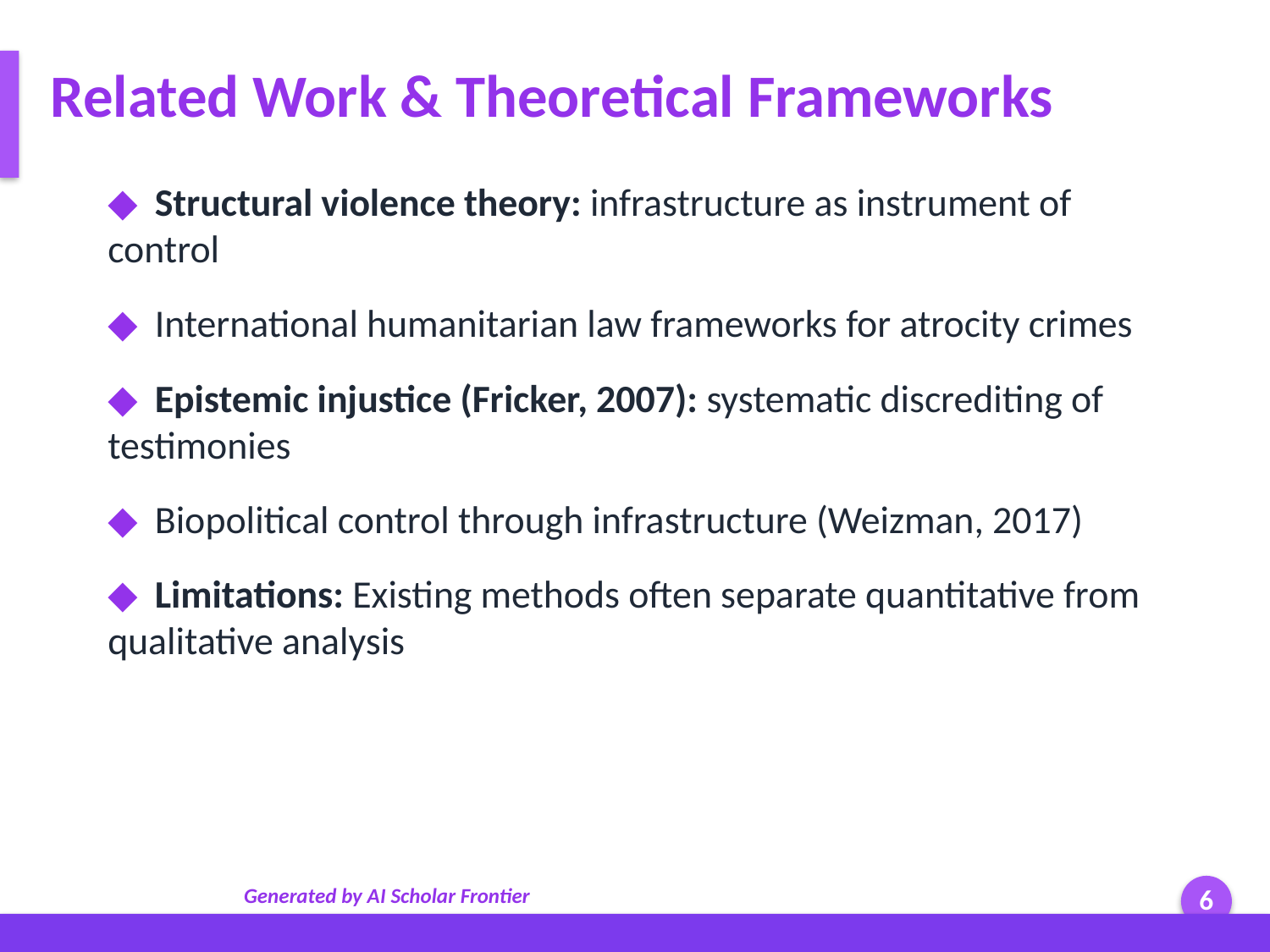

Related Work & Theoretical Frameworks
◆  Structural violence theory: infrastructure as instrument of control
◆  International humanitarian law frameworks for atrocity crimes
◆  Epistemic injustice (Fricker, 2007): systematic discrediting of testimonies
◆  Biopolitical control through infrastructure (Weizman, 2017)
◆  Limitations: Existing methods often separate quantitative from qualitative analysis
Generated by AI Scholar Frontier

6